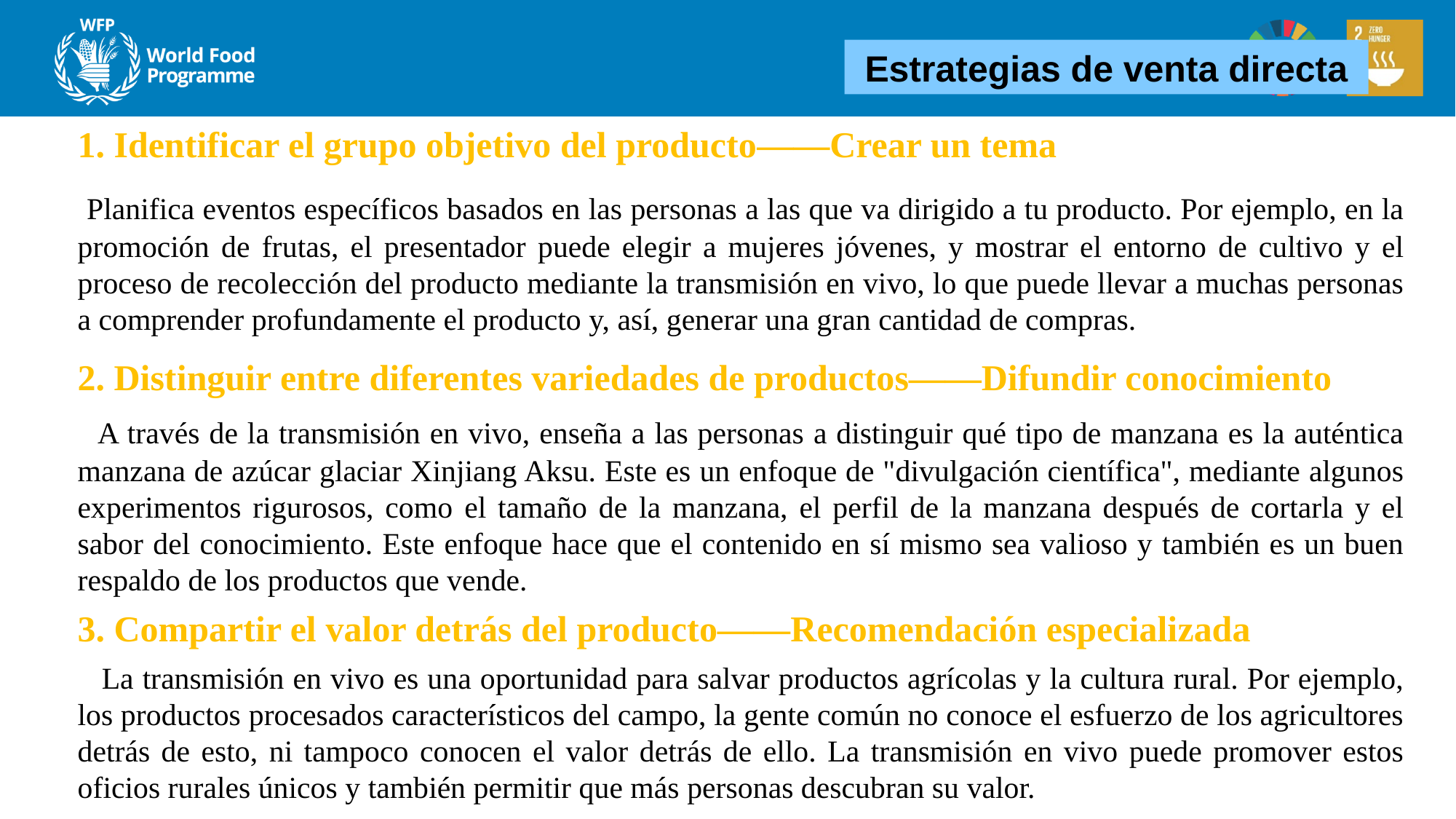

Estrategias de venta directa
1. Identificar el grupo objetivo del producto——Crear un tema
 Planifica eventos específicos basados en las personas a las que va dirigido a tu producto. Por ejemplo, en la promoción de frutas, el presentador puede elegir a mujeres jóvenes, y mostrar el entorno de cultivo y el proceso de recolección del producto mediante la transmisión en vivo, lo que puede llevar a muchas personas a comprender profundamente el producto y, así, generar una gran cantidad de compras.
2. Distinguir entre diferentes variedades de productos——Difundir conocimiento
  A través de la transmisión en vivo, enseña a las personas a distinguir qué tipo de manzana es la auténtica manzana de azúcar glaciar Xinjiang Aksu. Este es un enfoque de "divulgación científica", mediante algunos experimentos rigurosos, como el tamaño de la manzana, el perfil de la manzana después de cortarla y el sabor del conocimiento. Este enfoque hace que el contenido en sí mismo sea valioso y también es un buen respaldo de los productos que vende.
3. Compartir el valor detrás del producto——Recomendación especializada
   La transmisión en vivo es una oportunidad para salvar productos agrícolas y la cultura rural. Por ejemplo, los productos procesados característicos del campo, la gente común no conoce el esfuerzo de los agricultores detrás de esto, ni tampoco conocen el valor detrás de ello. La transmisión en vivo puede promover estos oficios rurales únicos y también permitir que más personas descubran su valor.